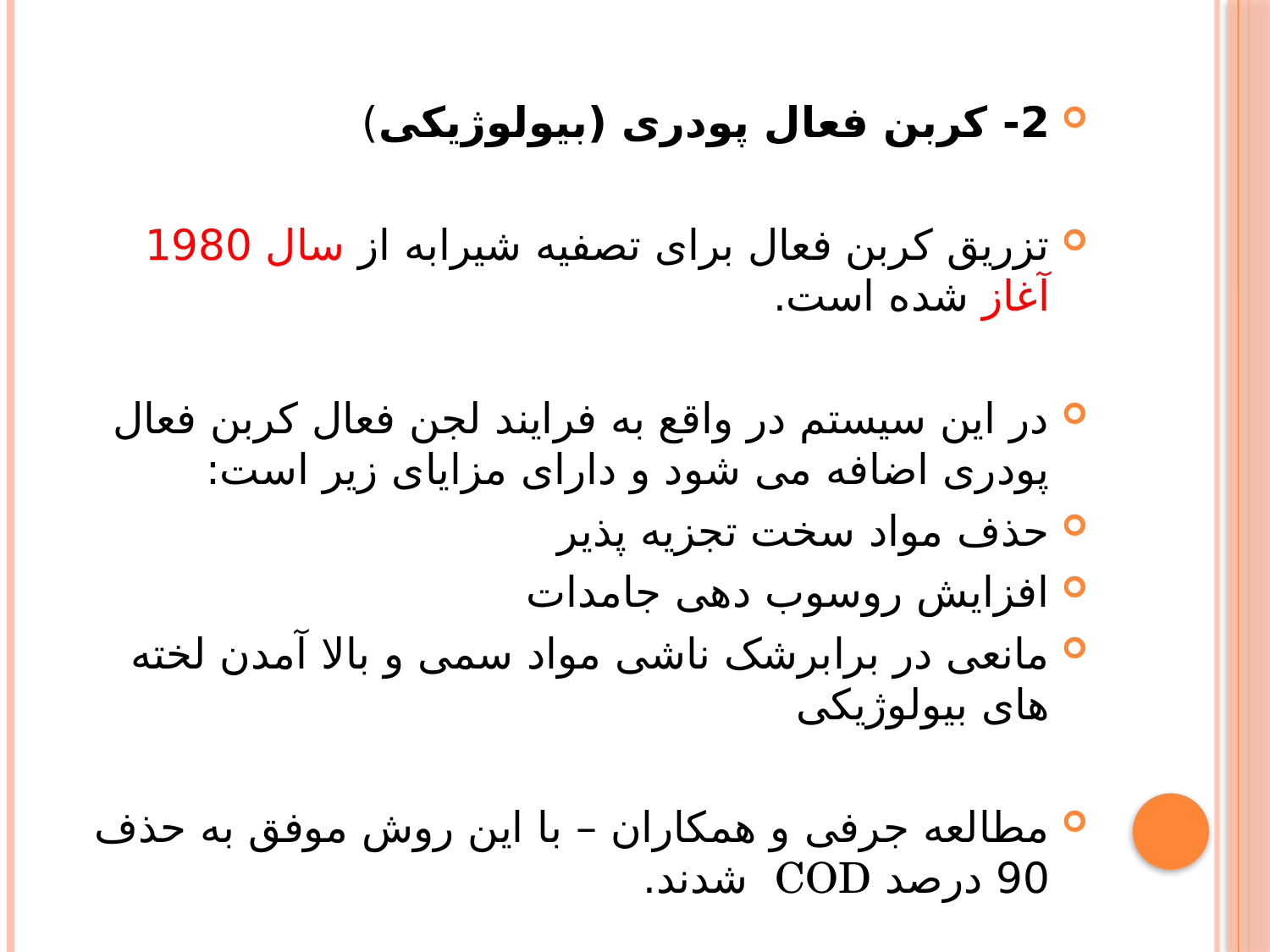

#
2- کربن فعال پودری (بیولوژیکی)

تزریق کربن فعال برای تصفیه شیرابه از سال 1980 آغاز شده است.

در این سیستم در واقع به فرایند لجن فعال کربن فعال پودری اضافه می شود و دارای مزایای زیر است:
حذف مواد سخت تجزیه پذیر
افزایش روسوب دهی جامدات
مانعی در برابرشک ناشی مواد سمی و بالا آمدن لخته های بیولوژیکی

مطالعه جرفی و همکاران – با این روش موفق به حذف 90 درصد COD  شدند.